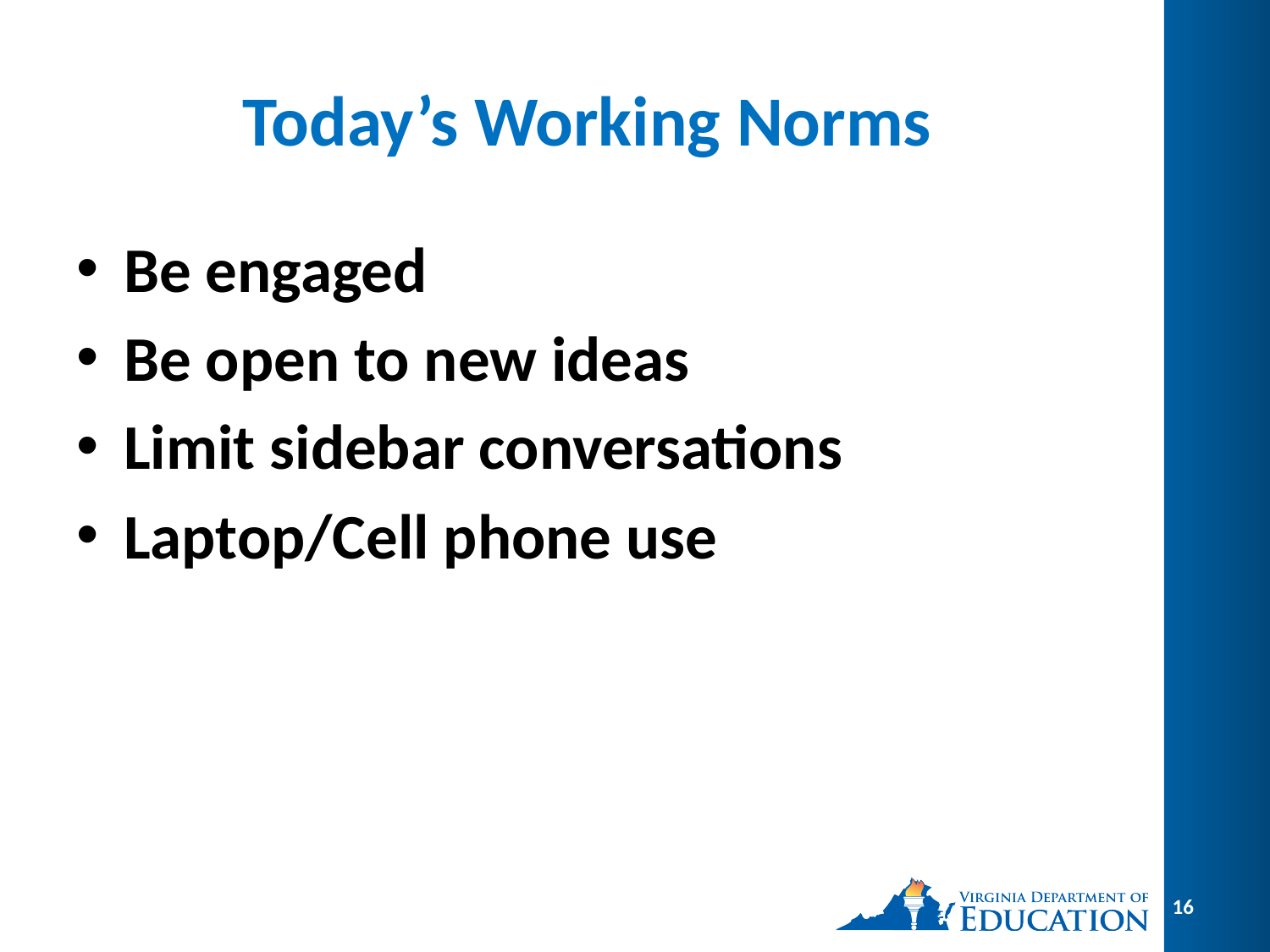

# Today’s Working Norms
Be engaged
Be open to new ideas
Limit sidebar conversations
Laptop/Cell phone use
16